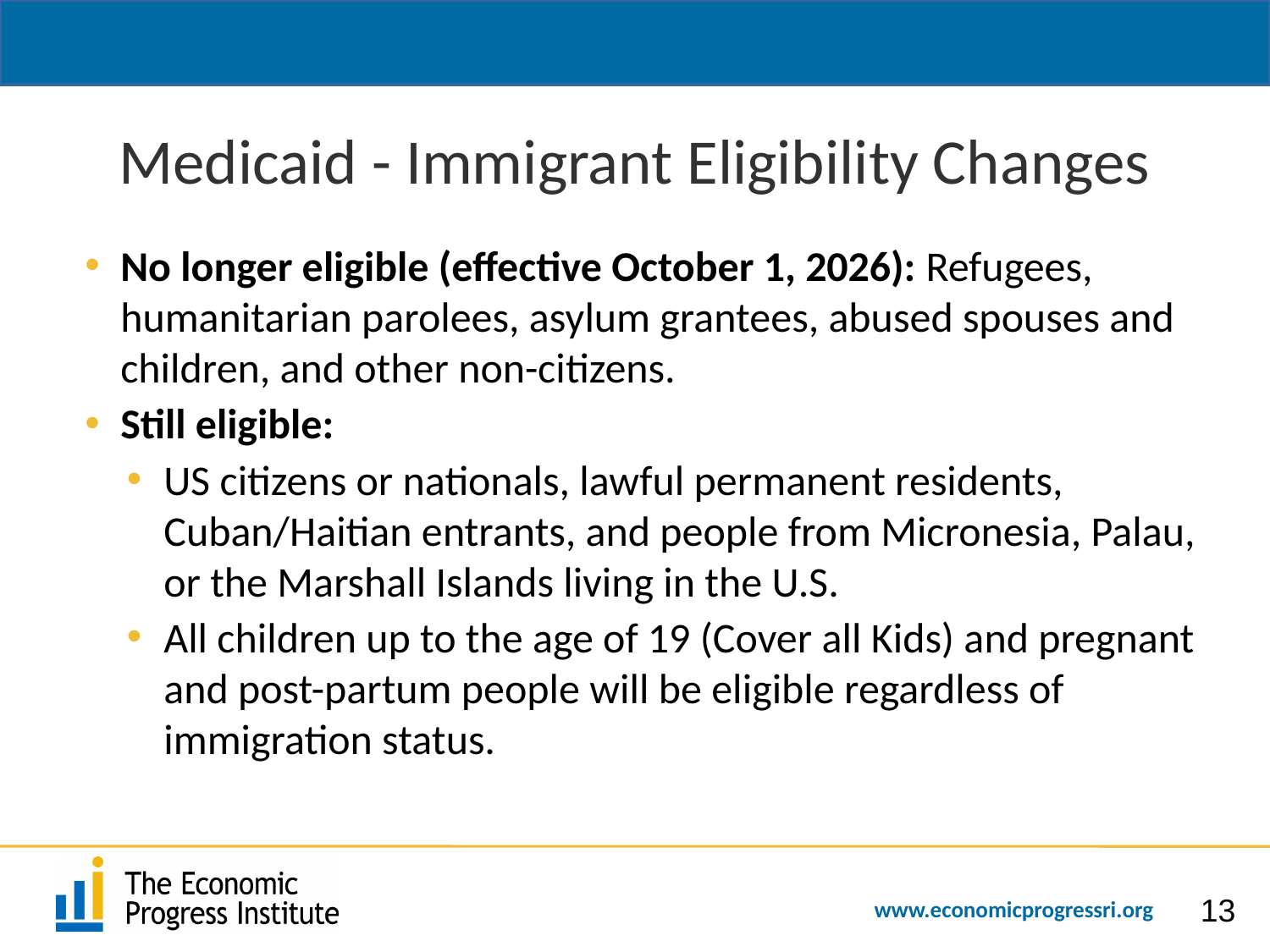

# Medicaid - Immigrant Eligibility Changes
No longer eligible (effective October 1, 2026): Refugees, humanitarian parolees, asylum grantees, abused spouses and children, and other non-citizens.
Still eligible:
US citizens or nationals, lawful permanent residents, Cuban/Haitian entrants, and people from Micronesia, Palau, or the Marshall Islands living in the U.S.
All children up to the age of 19 (Cover all Kids) and pregnant and post-partum people will be eligible regardless of immigration status.

13